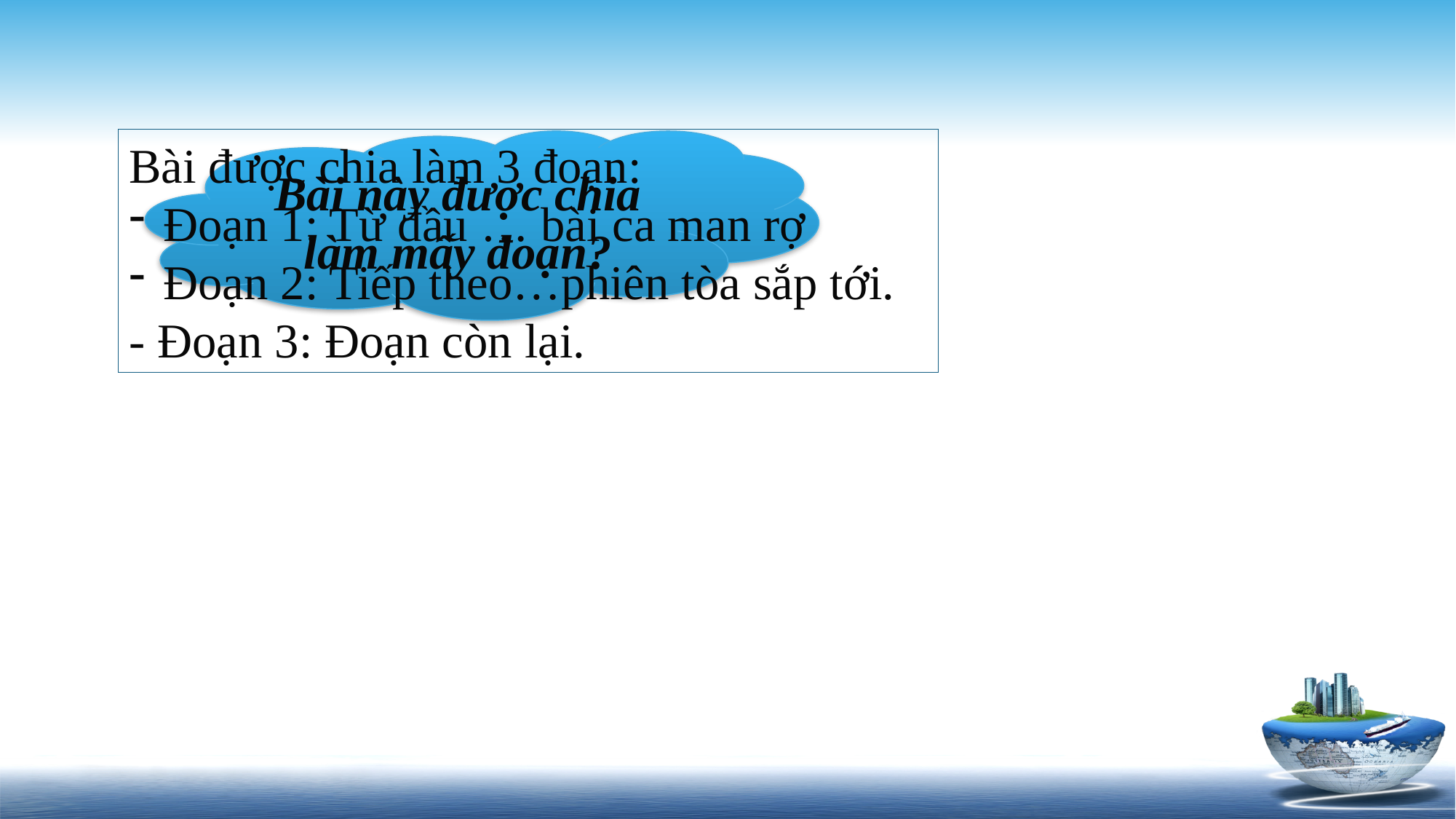

Bài được chia làm 3 đoạn:
Đoạn 1: Từ đầu … bài ca man rợ
Đoạn 2: Tiếp theo…phiên tòa sắp tới.
- Đoạn 3: Đoạn còn lại.
Bài này được chia làm mấy đoạn?